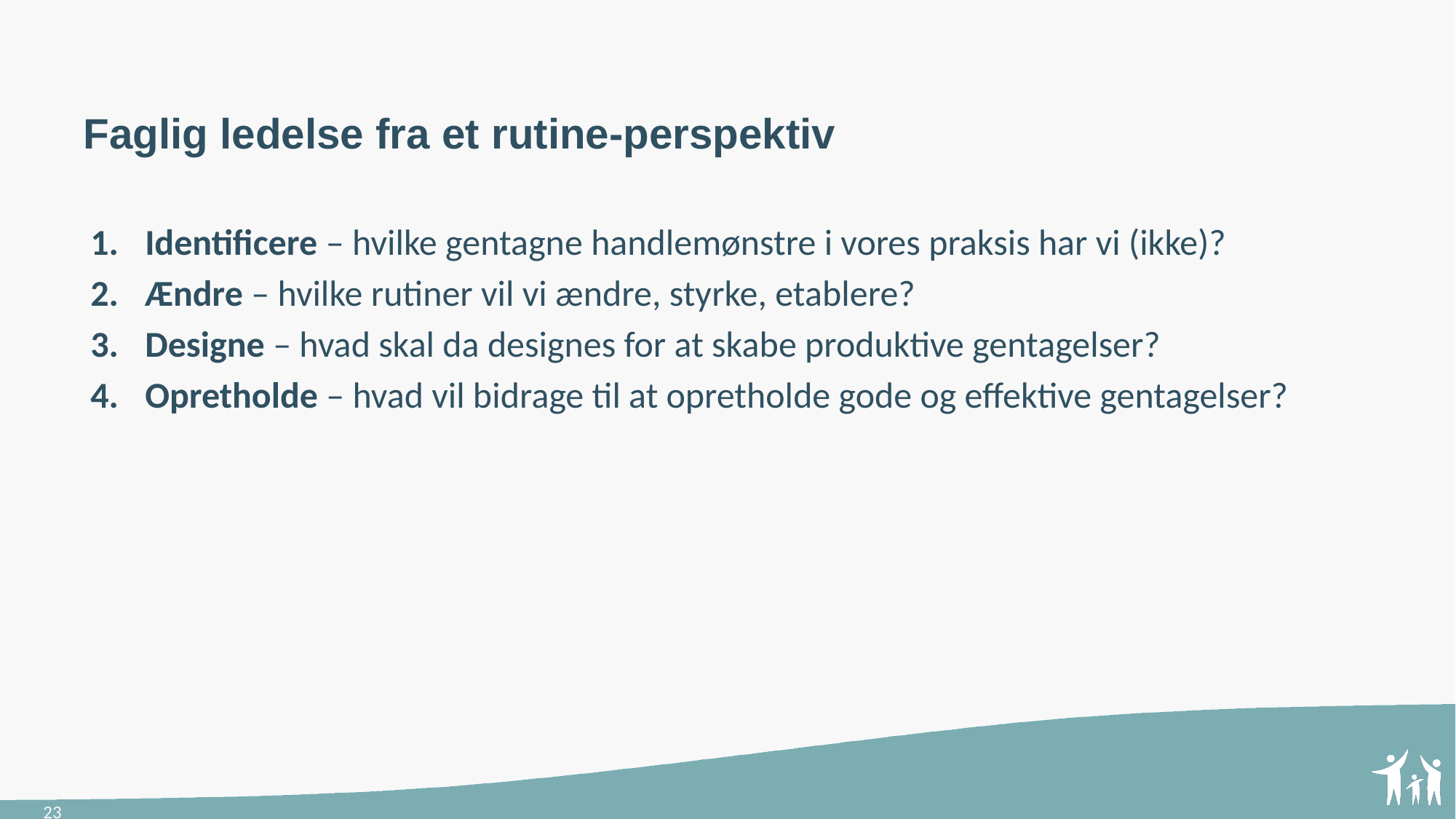

# Faglig ledelse fra et rutine-perspektiv
Identificere – hvilke gentagne handlemønstre i vores praksis har vi (ikke)?
Ændre – hvilke rutiner vil vi ændre, styrke, etablere?
Designe – hvad skal da designes for at skabe produktive gentagelser?
Opretholde – hvad vil bidrage til at opretholde gode og effektive gentagelser?
23